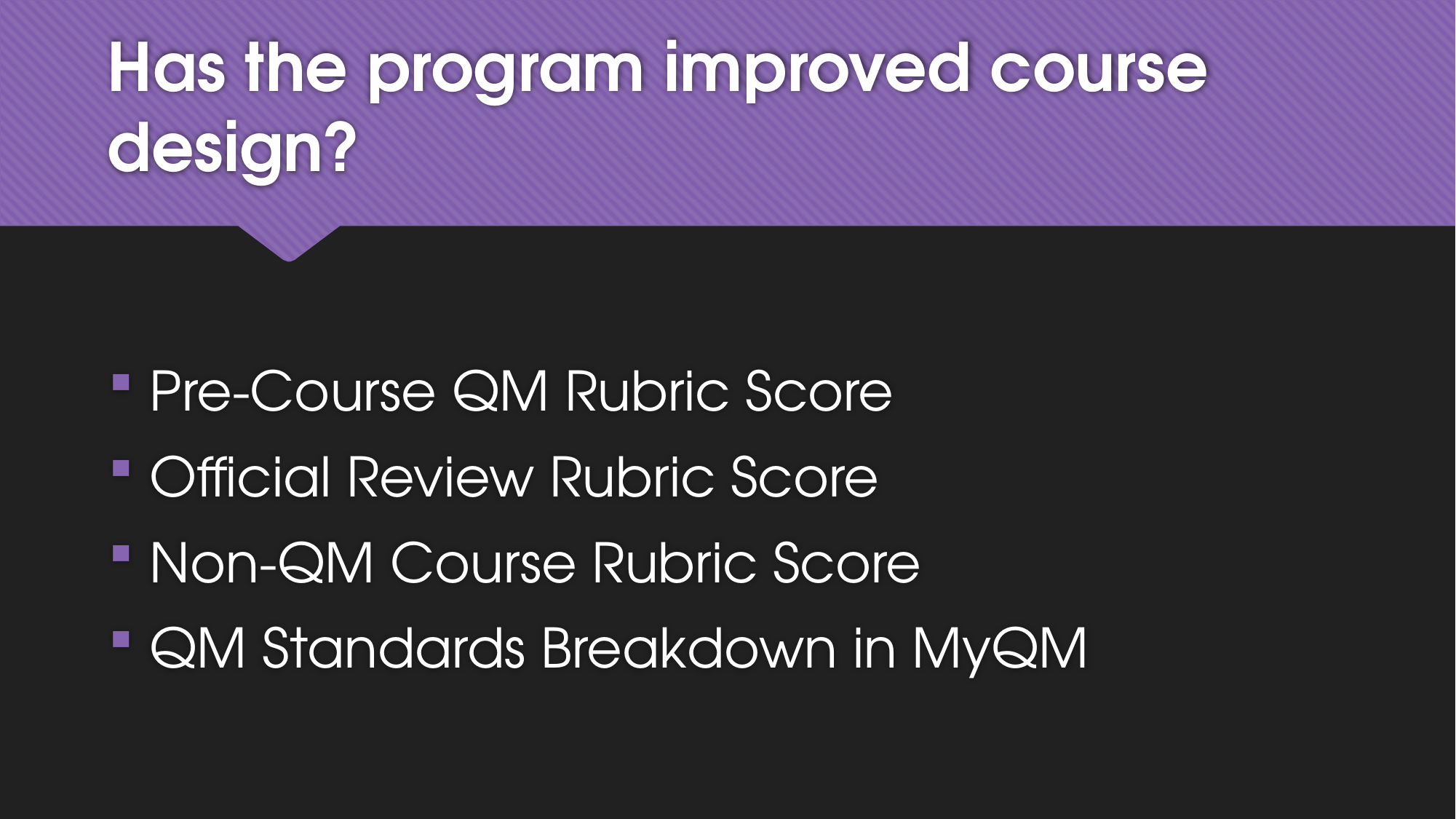

# Has the program improved course design?
Pre-Course QM Rubric Score
Official Review Rubric Score
Non-QM Course Rubric Score
QM Standards Breakdown in MyQM